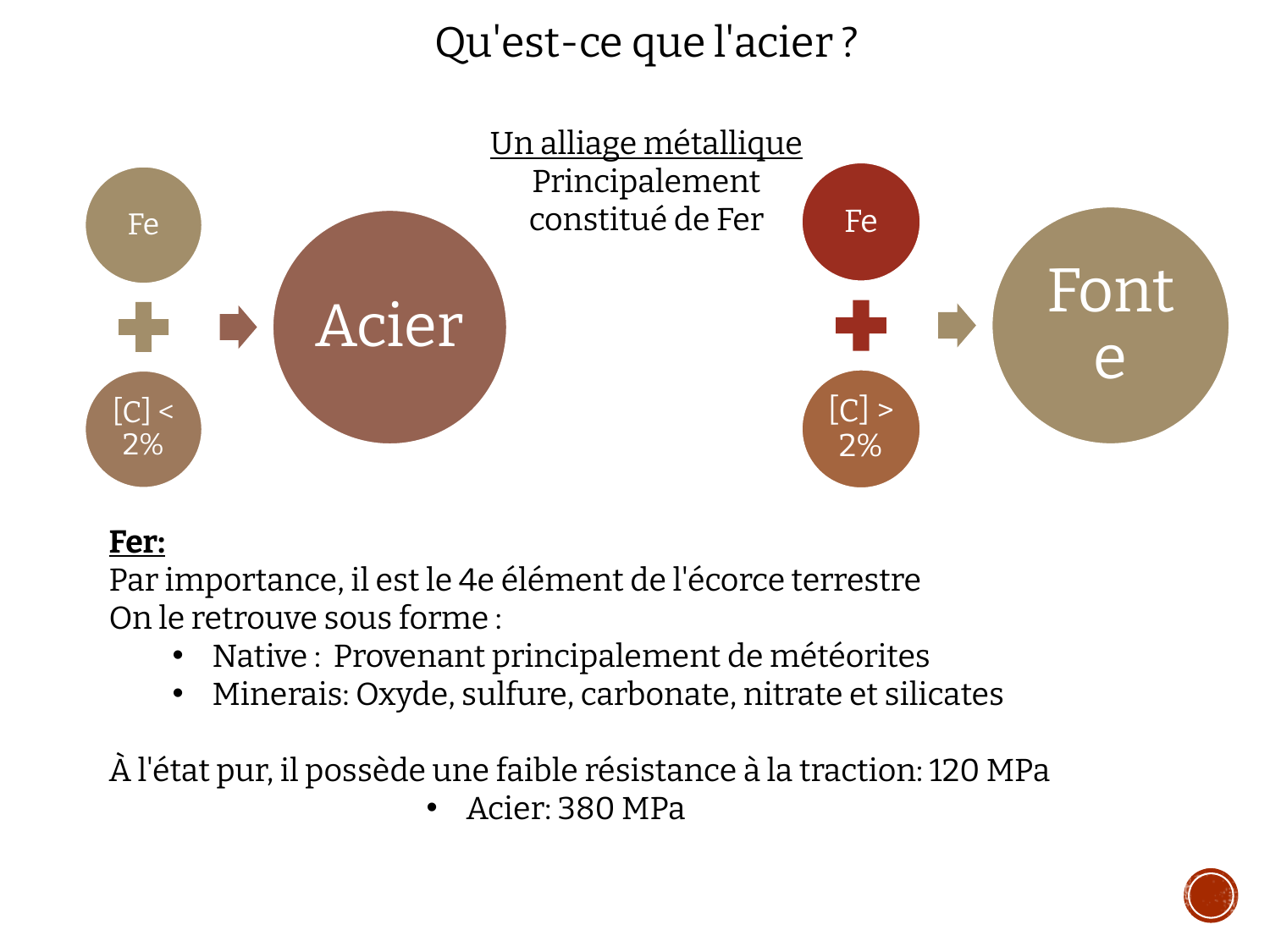

Qu'est-ce que l'acier ?
Un alliage métallique
Principalement constitué de Fer
Fe

[C] > 2%

Fonte
Fe

[C] < 2%

Acier

Fer:
Par importance, il est le 4e élément de l'écorce terrestre
On le retrouve sous forme :
Native :  Provenant principalement de météorites
Minerais: Oxyde, sulfure, carbonate, nitrate et silicates

À l'état pur, il possède une faible résistance à la traction: 120 MPa
Acier: 380 MPa